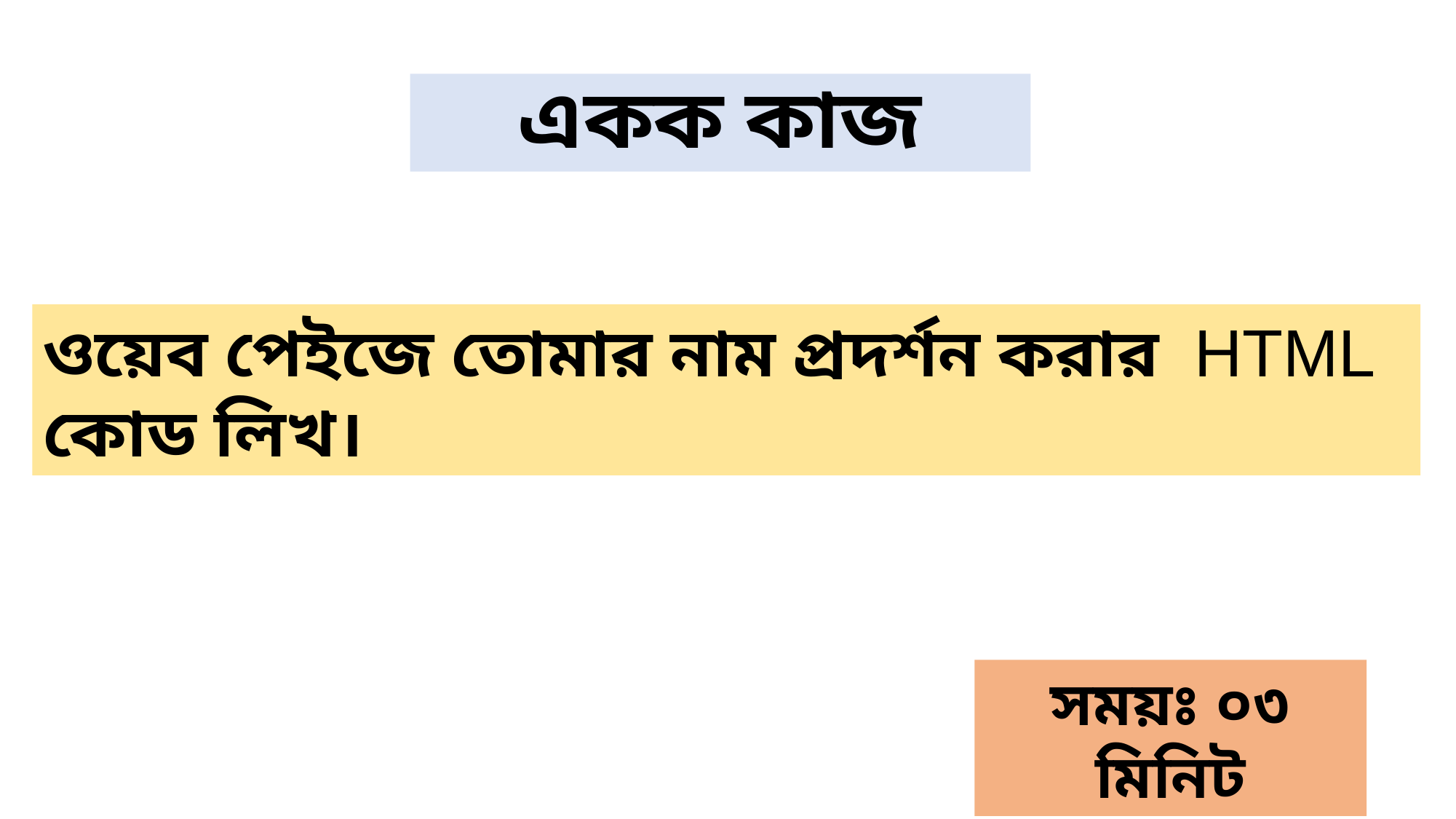

# একক কাজ
ওয়েব পেইজে তোমার নাম প্রদর্শন করার  HTML কোড লিখ।
সময়ঃ ০৩ মিনিট